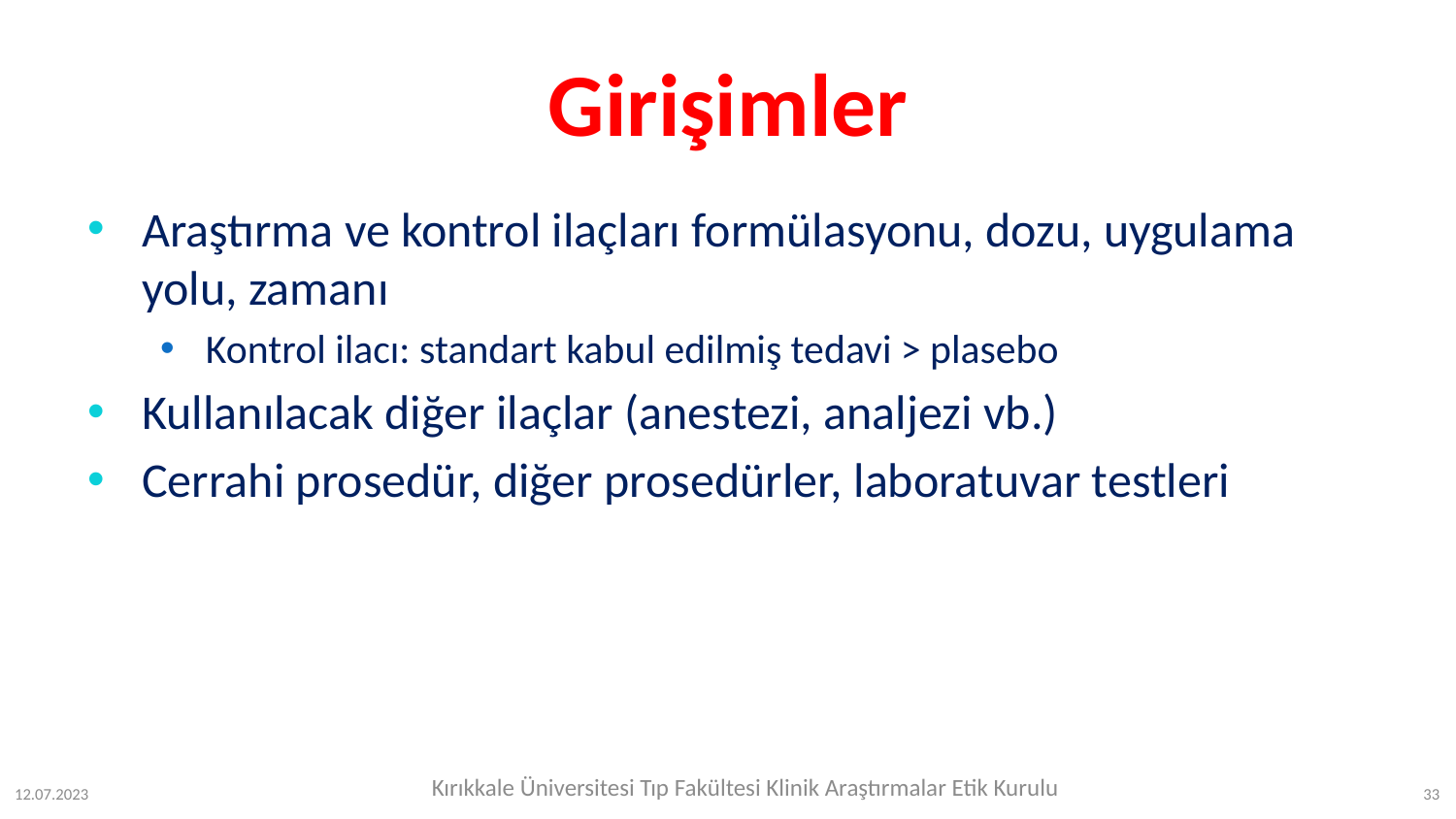

# Girişimler
Araştırma ve kontrol ilaçları formülasyonu, dozu, uygulama yolu, zamanı
Kontrol ilacı: standart kabul edilmiş tedavi > plasebo
Kullanılacak diğer ilaçlar (anestezi, analjezi vb.)
Cerrahi prosedür, diğer prosedürler, laboratuvar testleri

Kırıkkale Üniversitesi Tıp Fakültesi Klinik Araştırmalar Etik Kurulu
12.07.2023
33